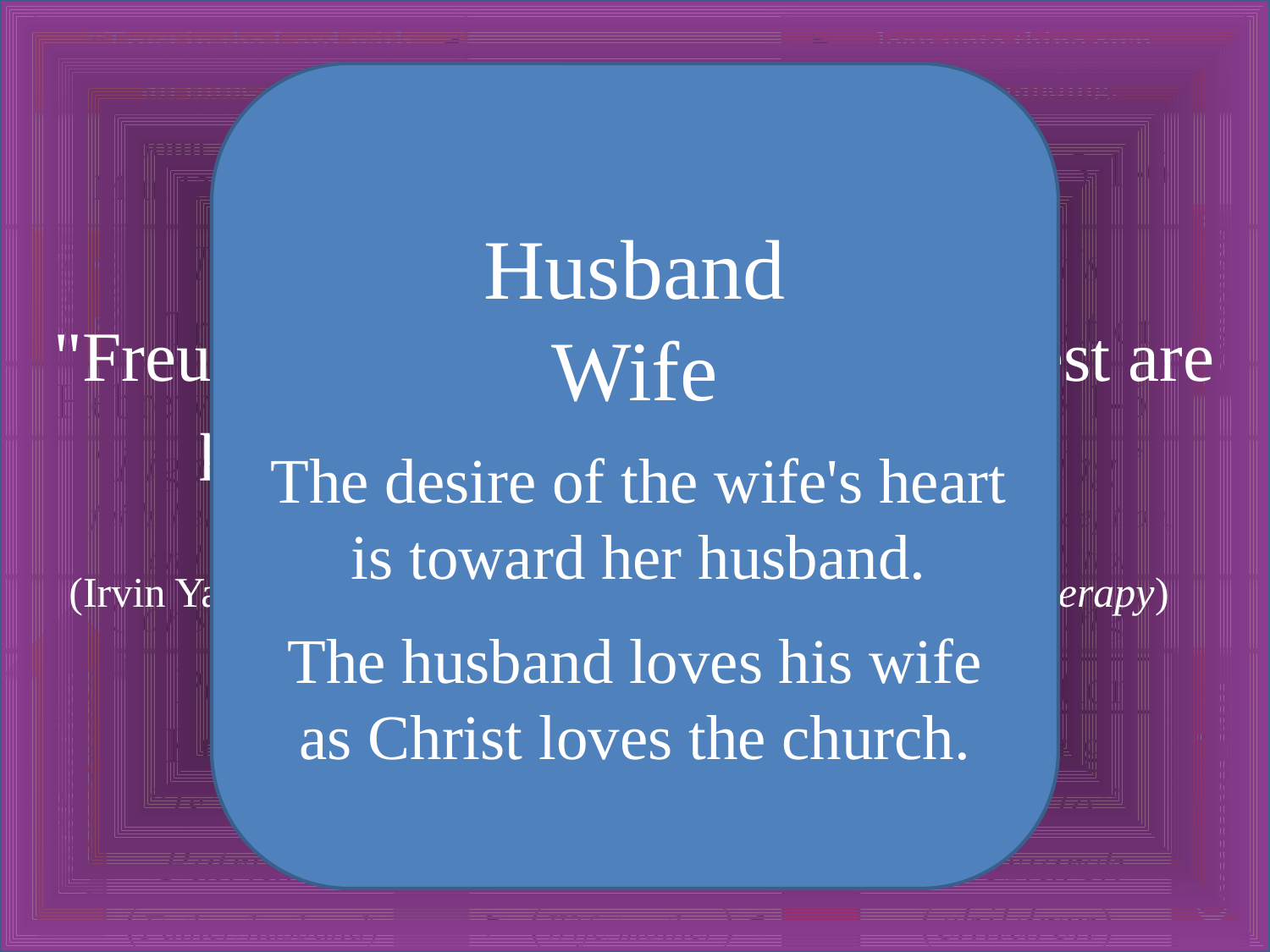

"Freud noted that patricide and incest are part of man's deepest nature."

(Irvin Yalom, The Theory and Practice of Group Psychotherapy)

Husband
Wife
The desire of the wife's heart
is toward her husband.
The husband loves his wife
as Christ loves the church.